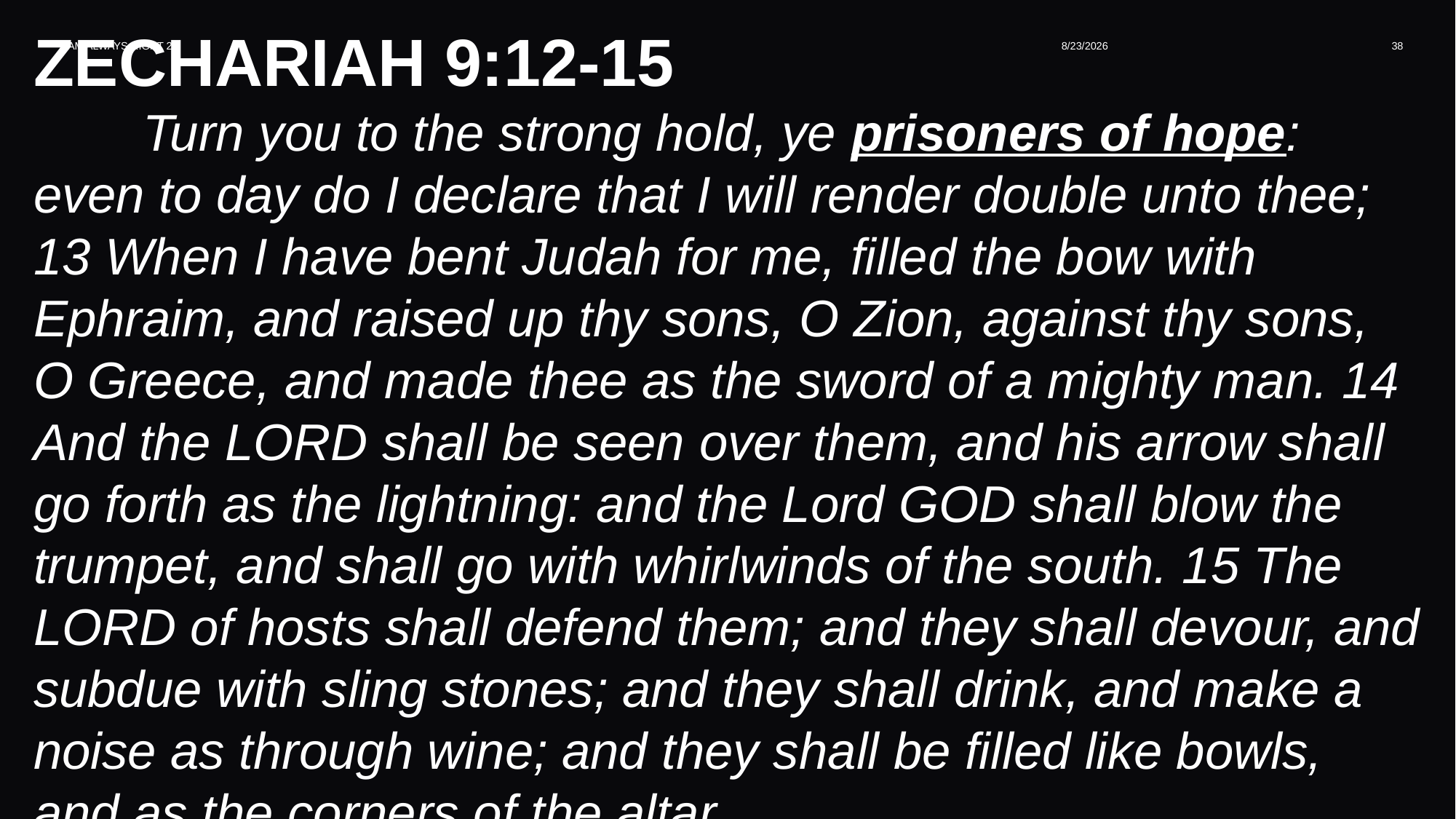

ZECHARIAH 9:12-15
	Turn you to the strong hold, ye prisoners of hope: even to day do I declare that I will render double unto thee; 13 When I have bent Judah for me, filled the bow with Ephraim, and raised up thy sons, O Zion, against thy sons, O Greece, and made thee as the sword of a mighty man. 14 And the LORD shall be seen over them, and his arrow shall go forth as the lightning: and the Lord GOD shall blow the trumpet, and shall go with whirlwinds of the south. 15 The LORD of hosts shall defend them; and they shall devour, and subdue with sling stones; and they shall drink, and make a noise as through wine; and they shall be filled like bowls, and as the corners of the altar.
I am Always Right 2
8/23/2026
38